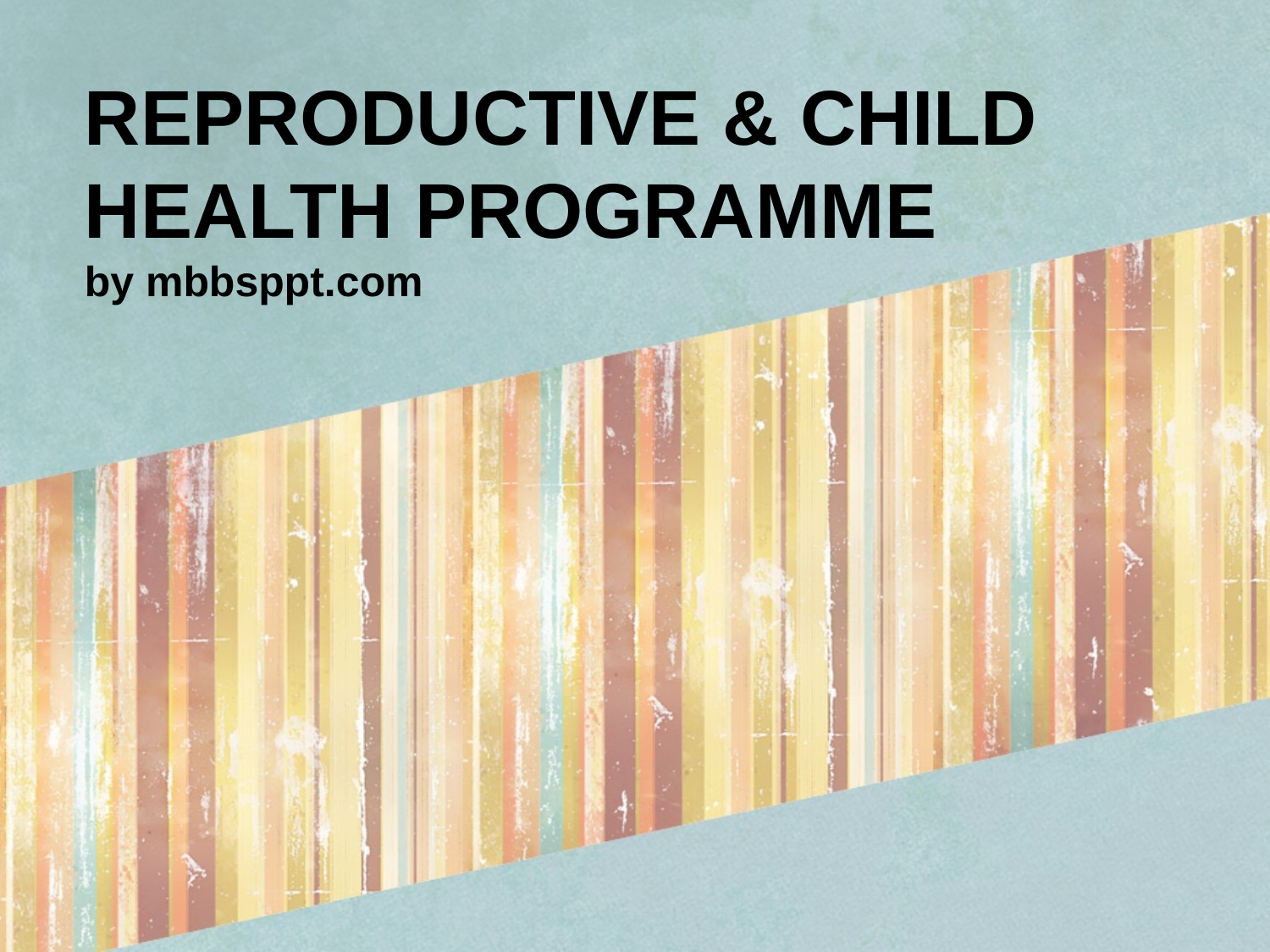

# REPRODUCTIVE & CHILD HEALTH PROGRAMME by mbbsppt.com